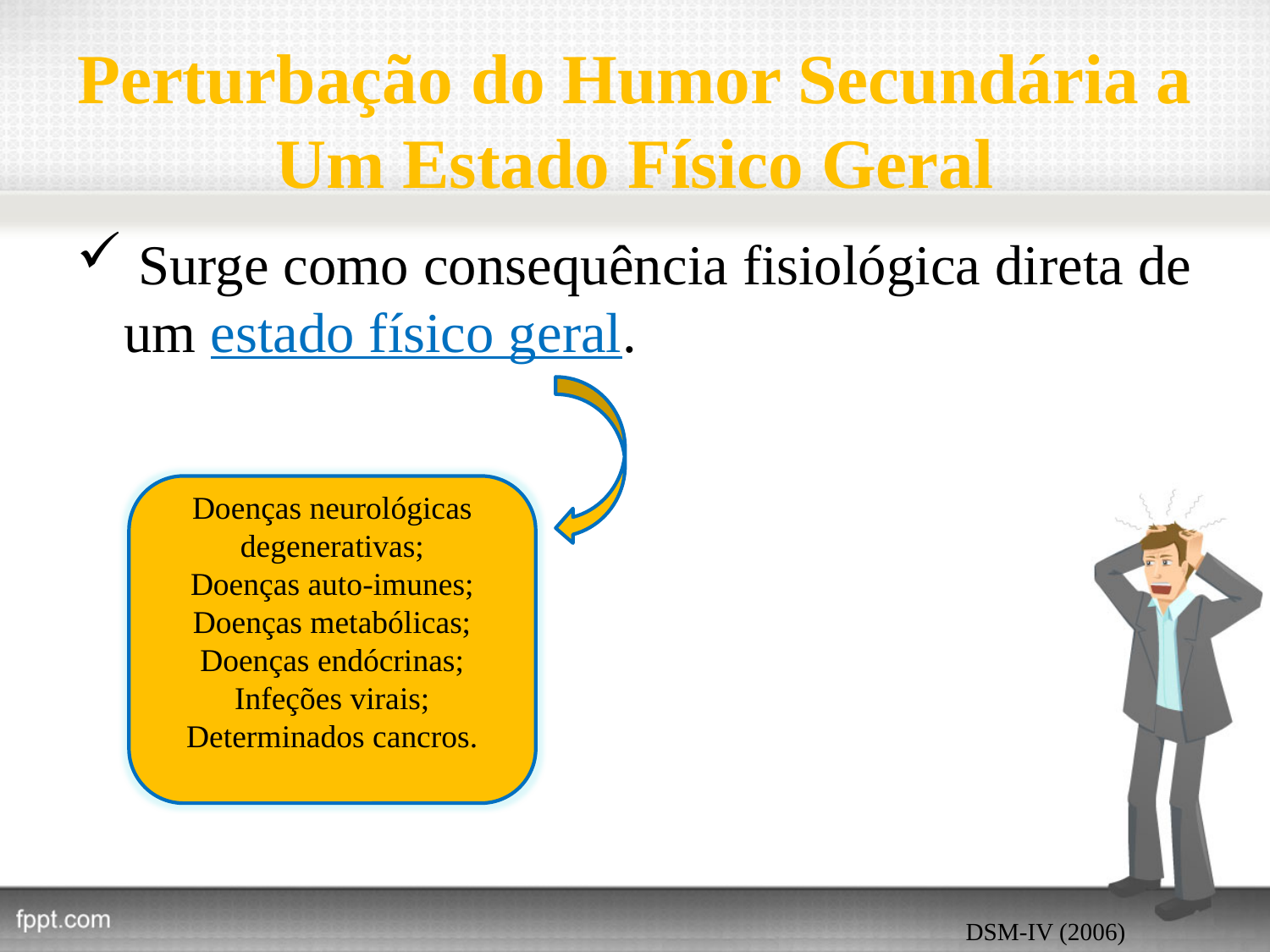

# Perturbação do Humor Secundária a Um Estado Físico Geral
 Surge como consequência fisiológica direta de um estado físico geral.

Doenças neurológicas degenerativas;
Doenças auto-imunes;
Doenças metabólicas;
Doenças endócrinas;
Infeções virais;
Determinados cancros.

DSM-IV (2006)